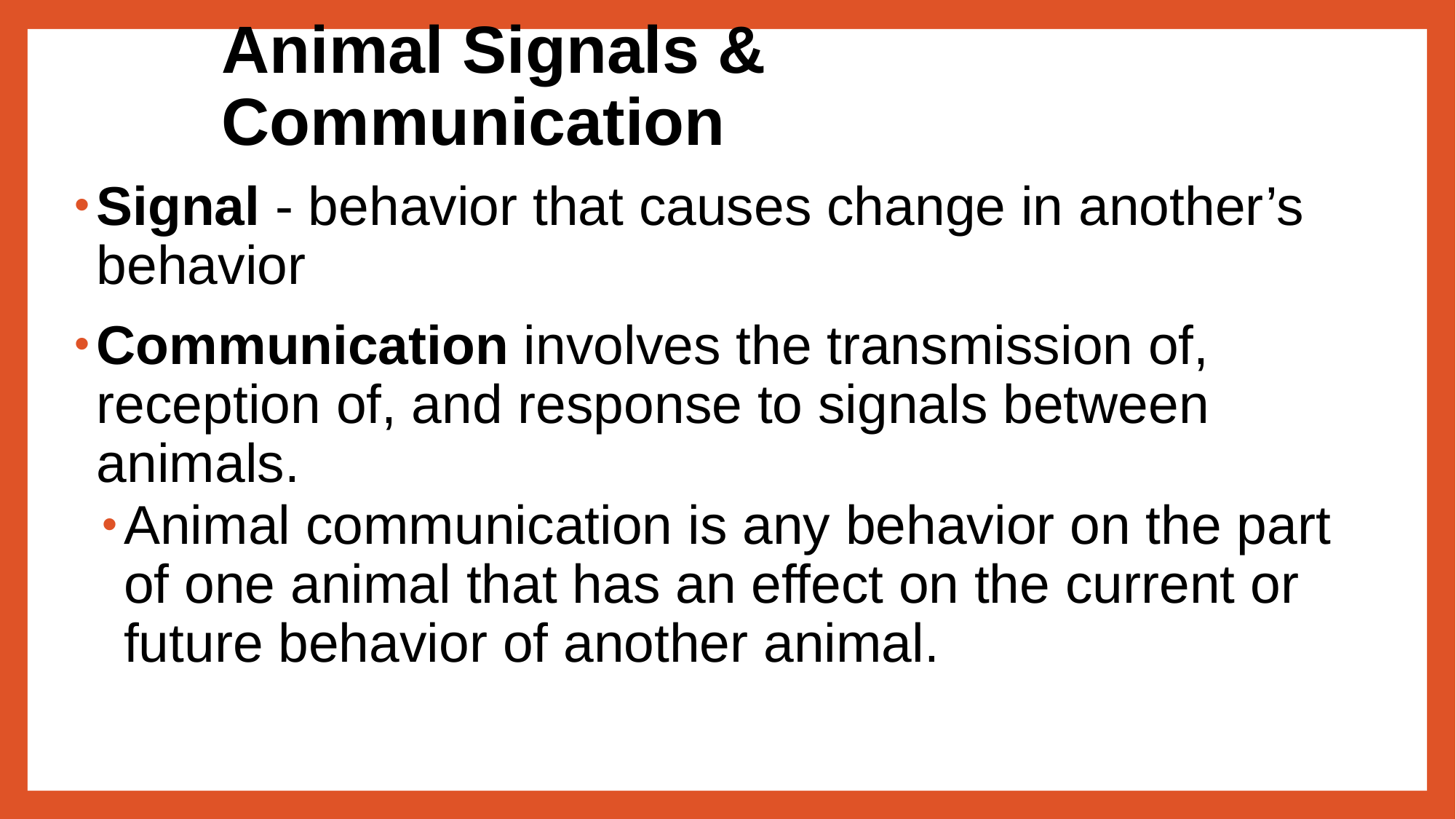

# Animal Signals & Communication
Signal - behavior that causes change in another’s behavior
Communication involves the transmission of, reception of, and response to signals between animals.
Animal communication is any behavior on the part of one animal that has an effect on the current or future behavior of another animal.